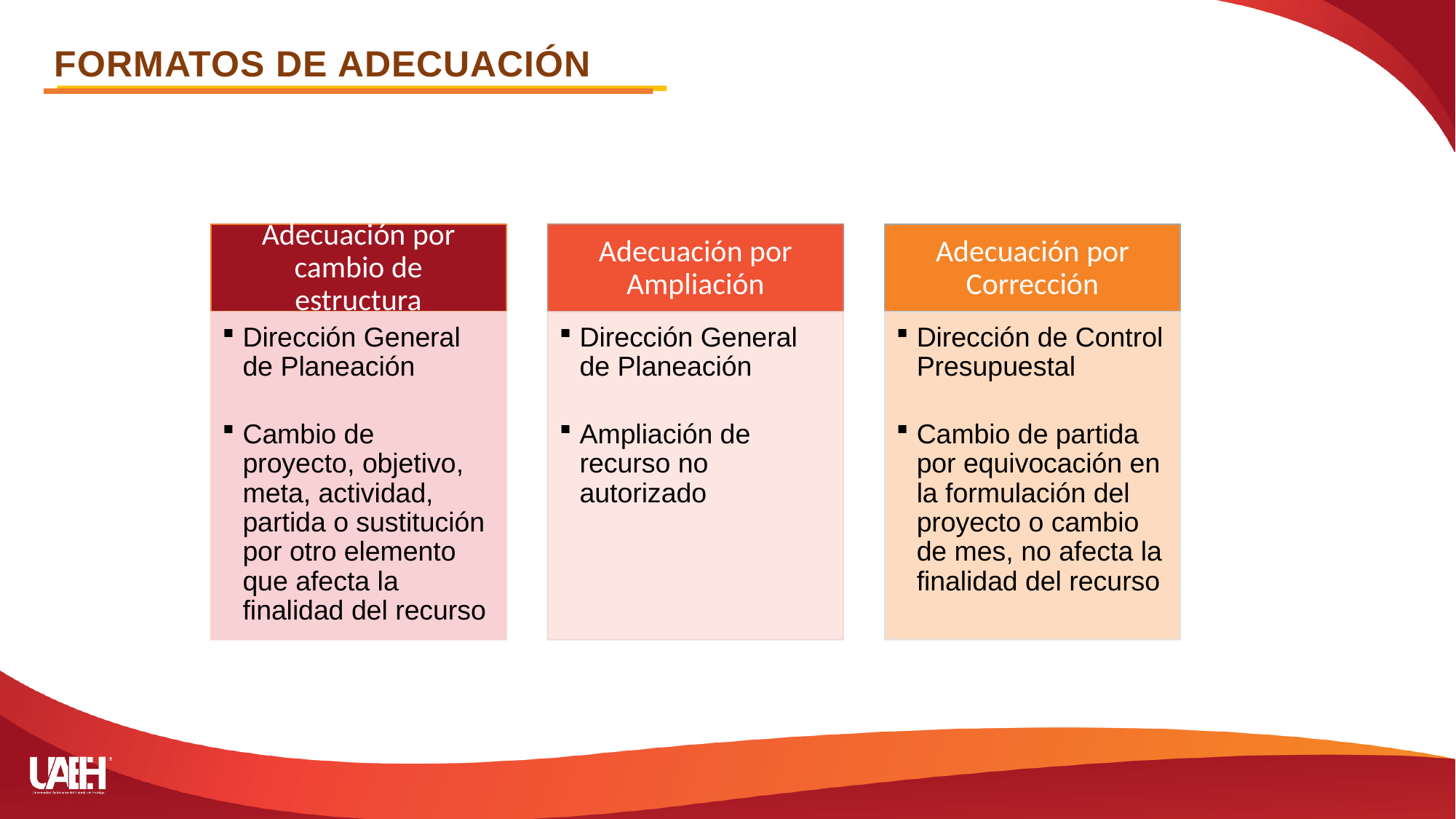

FORMATOS DE ADECUACIÓN

Adecuación por cambio de estructura
Dirección General de Planeación

Cambio de proyecto, objetivo, meta, actividad, partida o sustitución por otro elemento que afecta la finalidad del recurso
Adecuación por Ampliación
Dirección General de Planeación

Ampliación de recurso no autorizado
Adecuación por Corrección
Dirección de Control Presupuestal

Cambio de partida por equivocación en la formulación del proyecto o cambio de mes, no afecta la finalidad del recurso